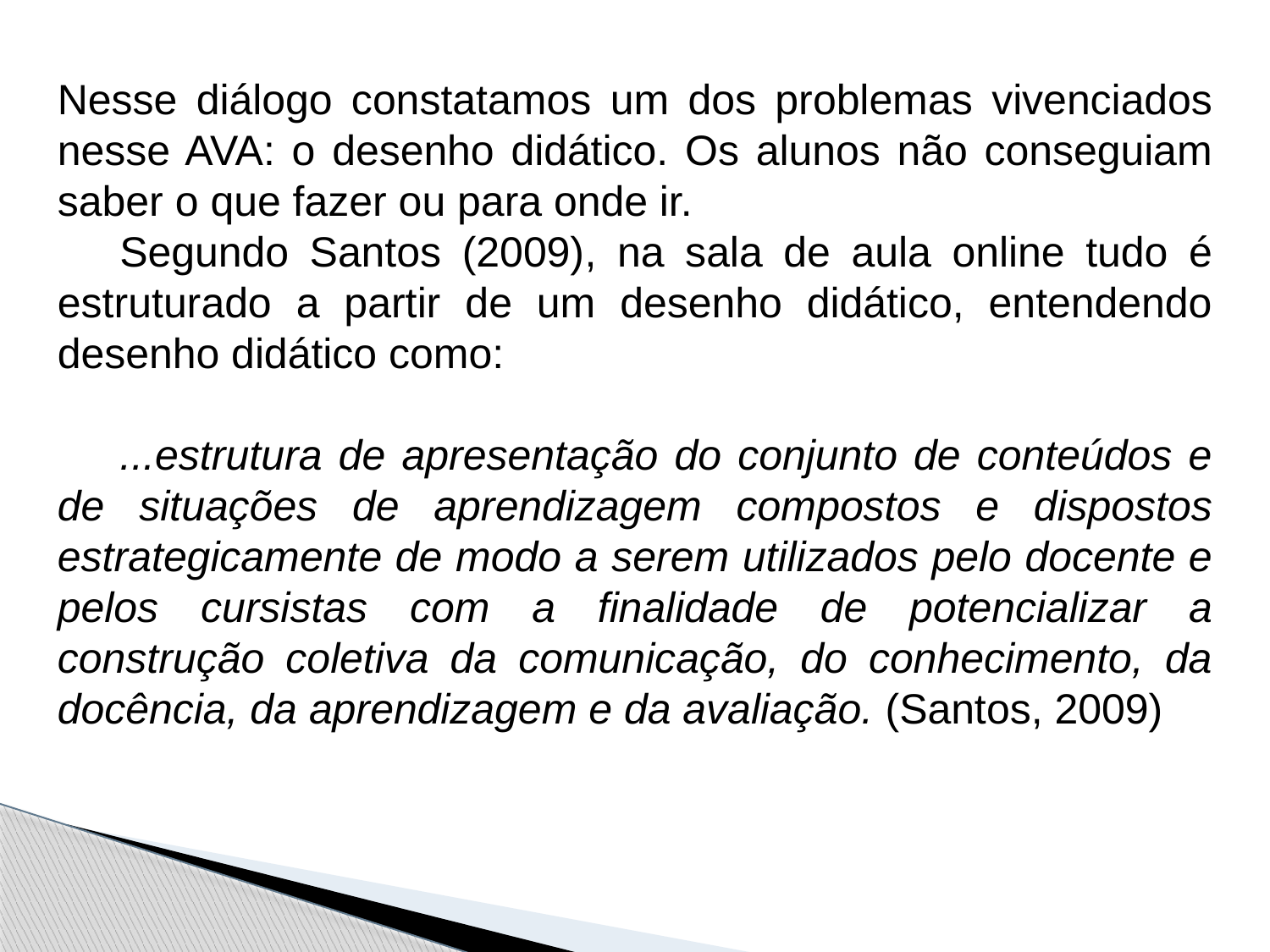

Nesse diálogo constatamos um dos problemas vivenciados nesse AVA: o desenho didático. Os alunos não conseguiam saber o que fazer ou para onde ir.
Segundo Santos (2009), na sala de aula online tudo é estruturado a partir de um desenho didático, entendendo desenho didático como:

...estrutura de apresentação do conjunto de conteúdos e de situações de aprendizagem compostos e dispostos estrategicamente de modo a serem utilizados pelo docente e pelos cursistas com a finalidade de potencializar a construção coletiva da comunicação, do conhecimento, da docência, da aprendizagem e da avaliação. (Santos, 2009)